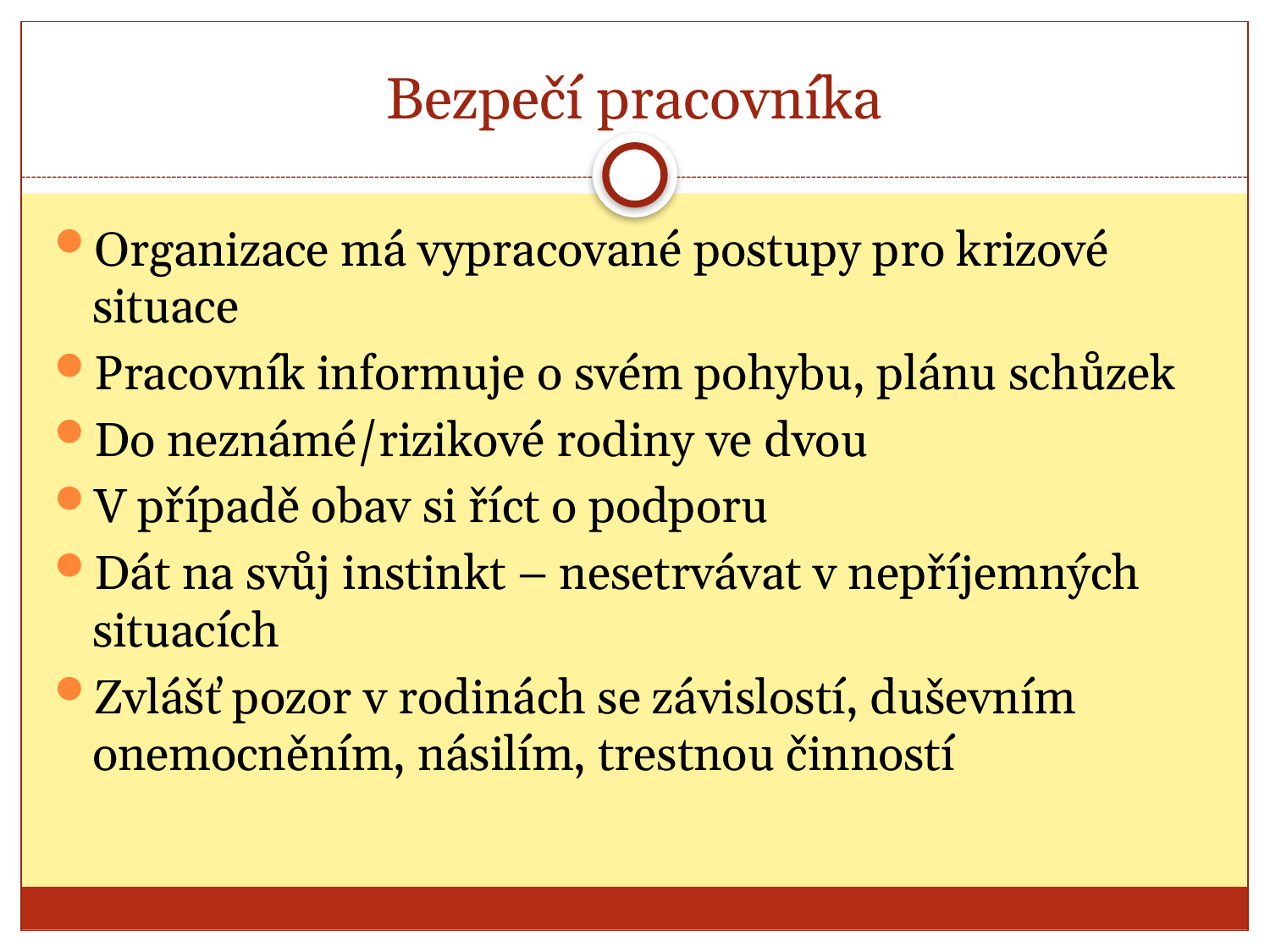

# Bezpečí pracovníka
Organizace má vypracované postupy pro krizové situace
Pracovník informuje o svém pohybu, plánu schůzek
Do neznámé/rizikové rodiny ve dvou
V případě obav si říct o podporu
Dát na svůj instinkt – nesetrvávat v nepříjemných situacích
Zvlášť pozor v rodinách se závislostí, duševním onemocněním, násilím, trestnou činností